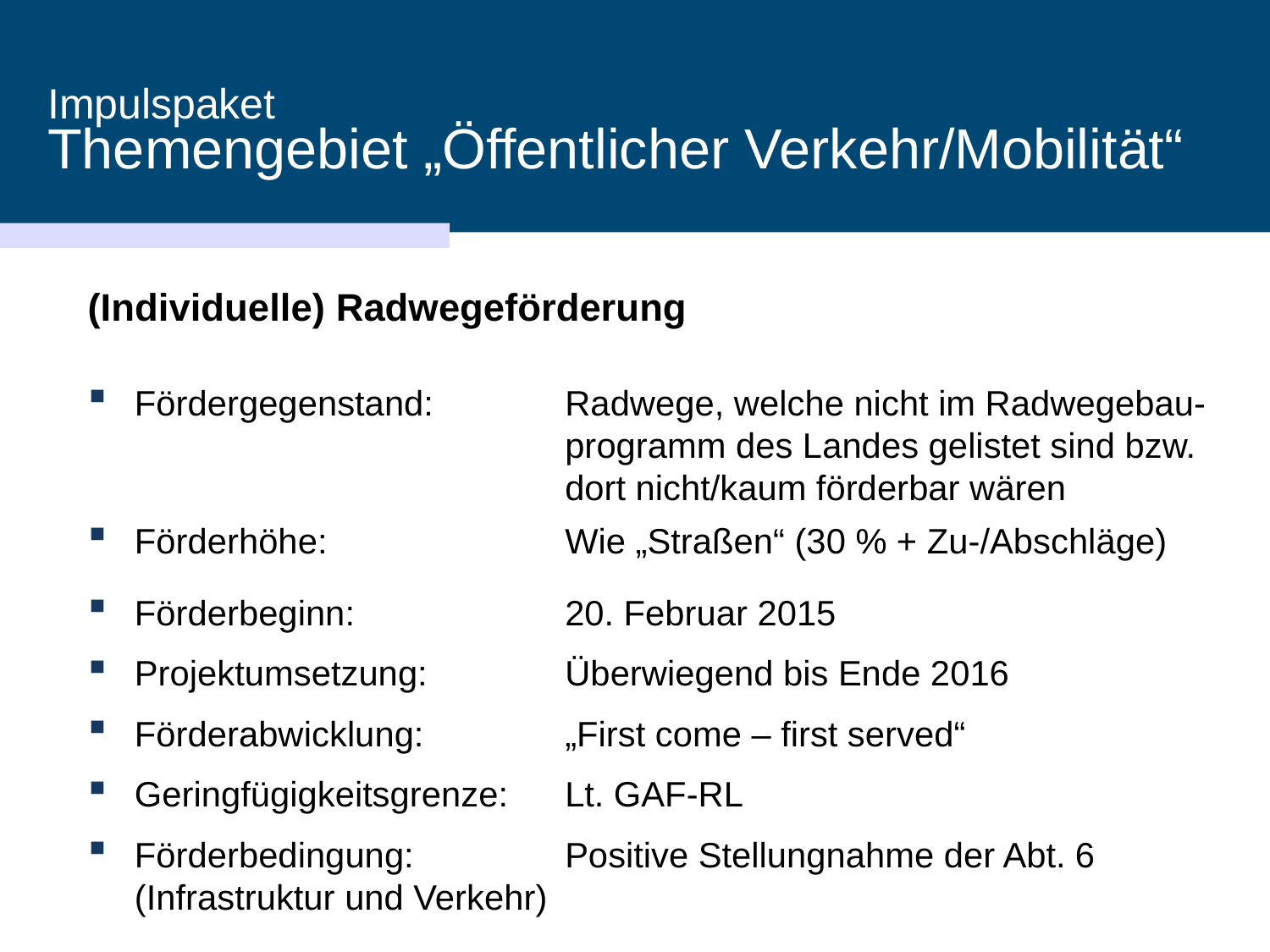

# Impulspaket Themengebiet „Öffentlicher Verkehr/Mobilität“
(Individuelle) Radwegeförderung

Fördergegenstand:	Radwege, welche nicht im Radwegebau-	programm des Landes gelistet sind bzw. 	dort nicht/kaum förderbar wären

Förderhöhe: 	Wie „Straßen“ (30 % + Zu-/Abschläge)

Förderbeginn: 	20. Februar 2015

Projektumsetzung:	Überwiegend bis Ende 2016

Förderabwicklung: 	„First come – first served“

Geringfügigkeitsgrenze:	Lt. GAF-RL

Förderbedingung: 	Positive Stellungnahme der Abt. 6 	(Infrastruktur und Verkehr)